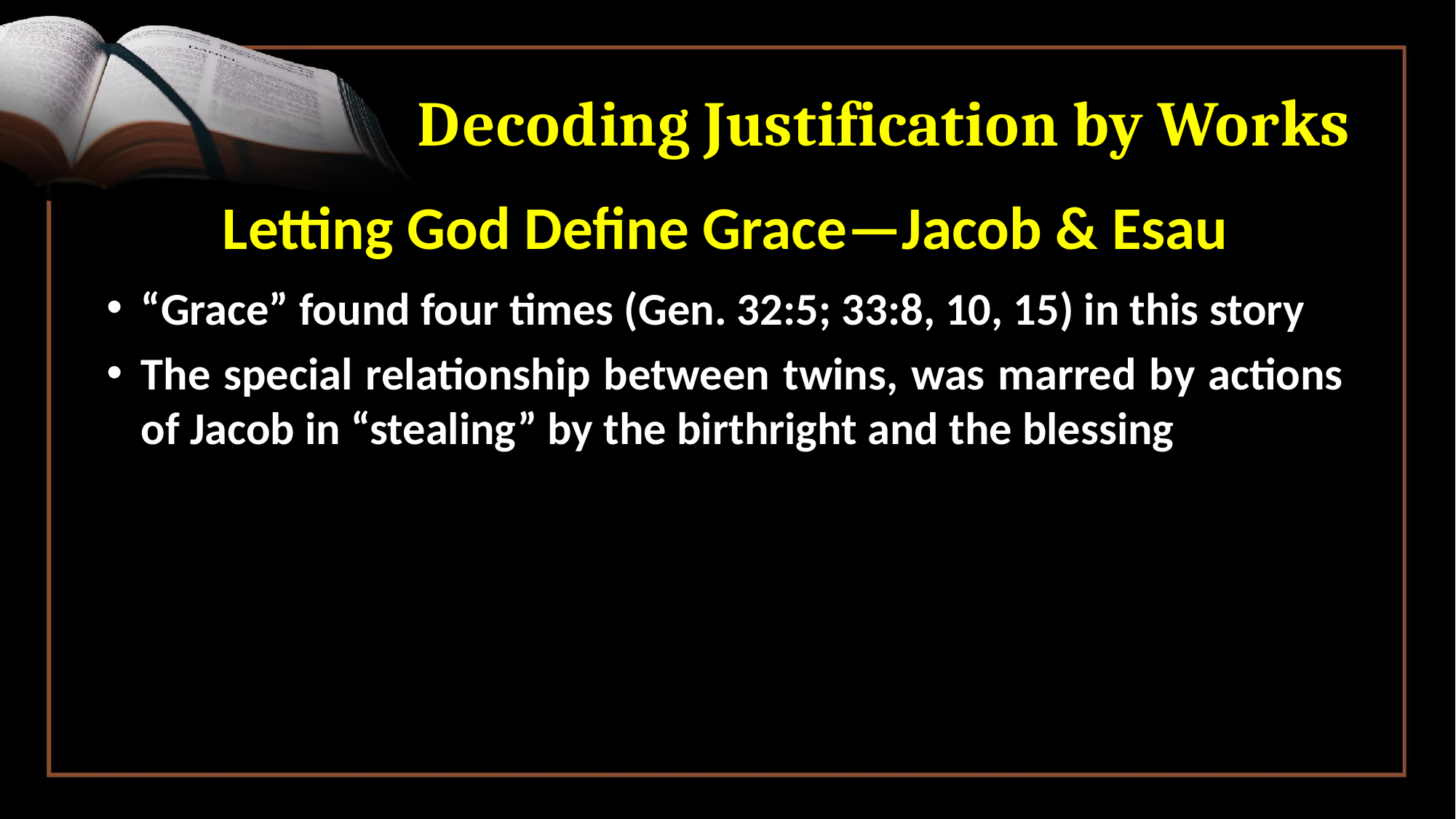

# Decoding Justification by Works
Letting God Define Grace—Jacob & Esau
“Grace” found four times (Gen. 32:5; 33:8, 10, 15) in this story
The special relationship between twins, was marred by actions of Jacob in “stealing” by the birthright and the blessing